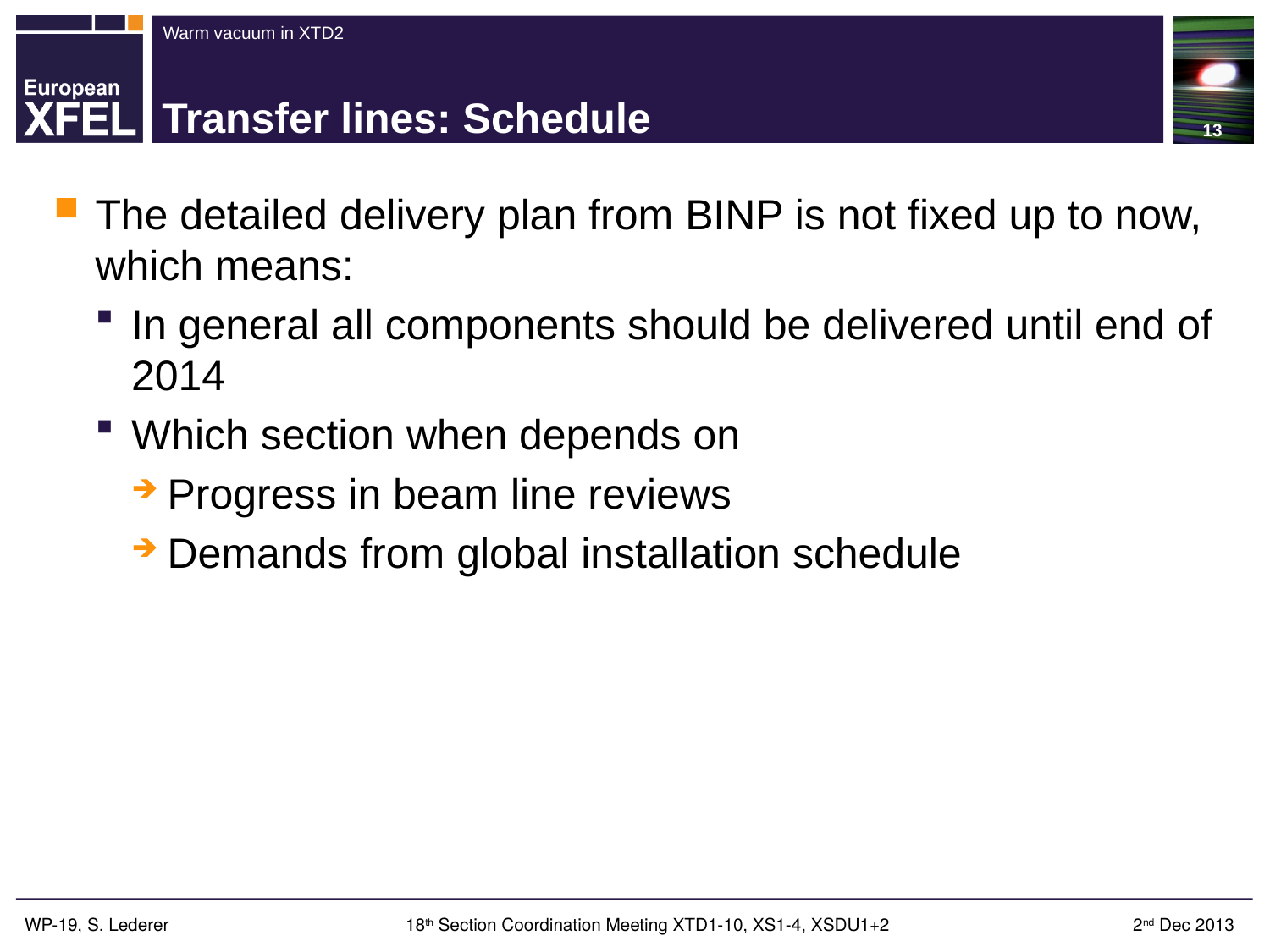

13
# Transfer lines: Schedule
The detailed delivery plan from BINP is not fixed up to now, which means:
In general all components should be delivered until end of 2014
Which section when depends on
Progress in beam line reviews
Demands from global installation schedule